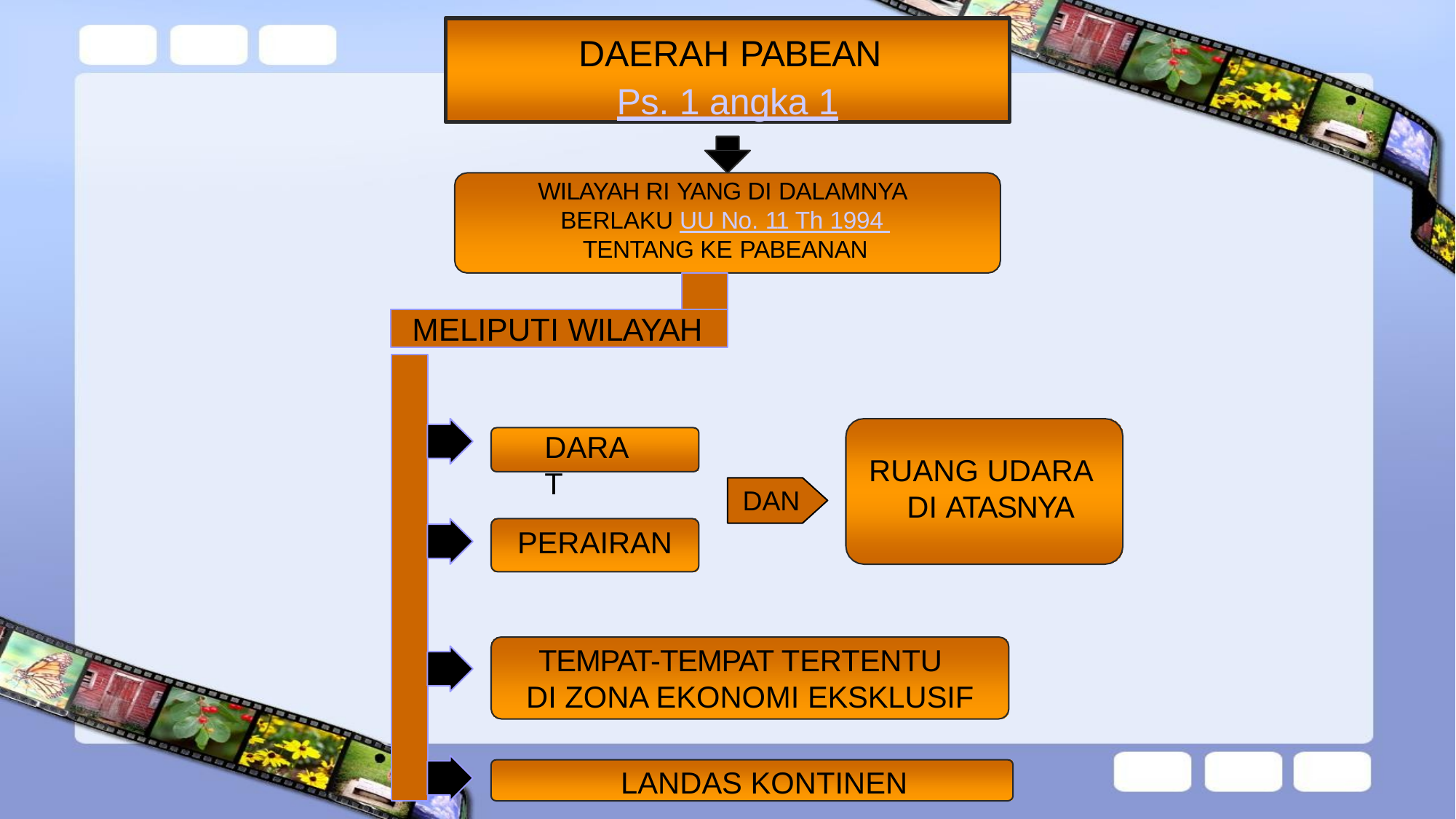

DAERAH PABEAN
Ps. 1 angka 1

WILAYAH RI YANG DI DALAMNYA  BERLAKU UU No. 11 Th 1994  TENTANG KE PABEANAN

MELIPUTI WILAYAH

DARAT

RUANG UDARA  DI ATASNYA

DAN

PERAIRAN

TEMPAT-TEMPAT TERTENTU  DI ZONA EKONOMI EKSKLUSIF

LANDAS KONTINEN